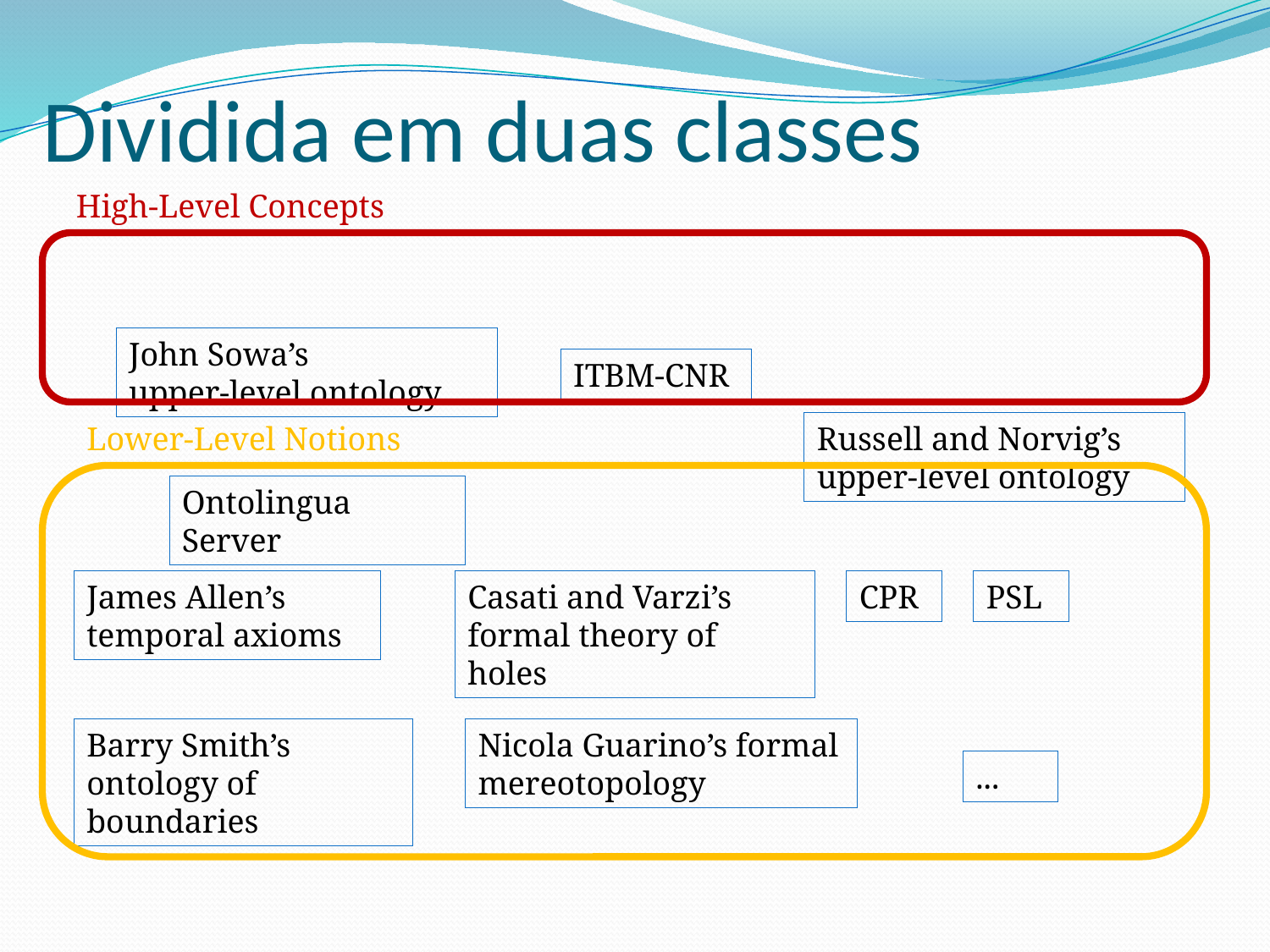

# Dividida em duas classes
High-Level Concepts

John Sowa’s
upper-level ontology
ITBM-CNR
Lower-Level Notions

Russell and Norvig’s upper-level ontology
Ontolingua Server
James Allen’s temporal axioms
Casati and Varzi’s formal theory of holes
CPR
PSL
Barry Smith’s ontology of boundaries
Nicola Guarino’s formal mereotopology
...